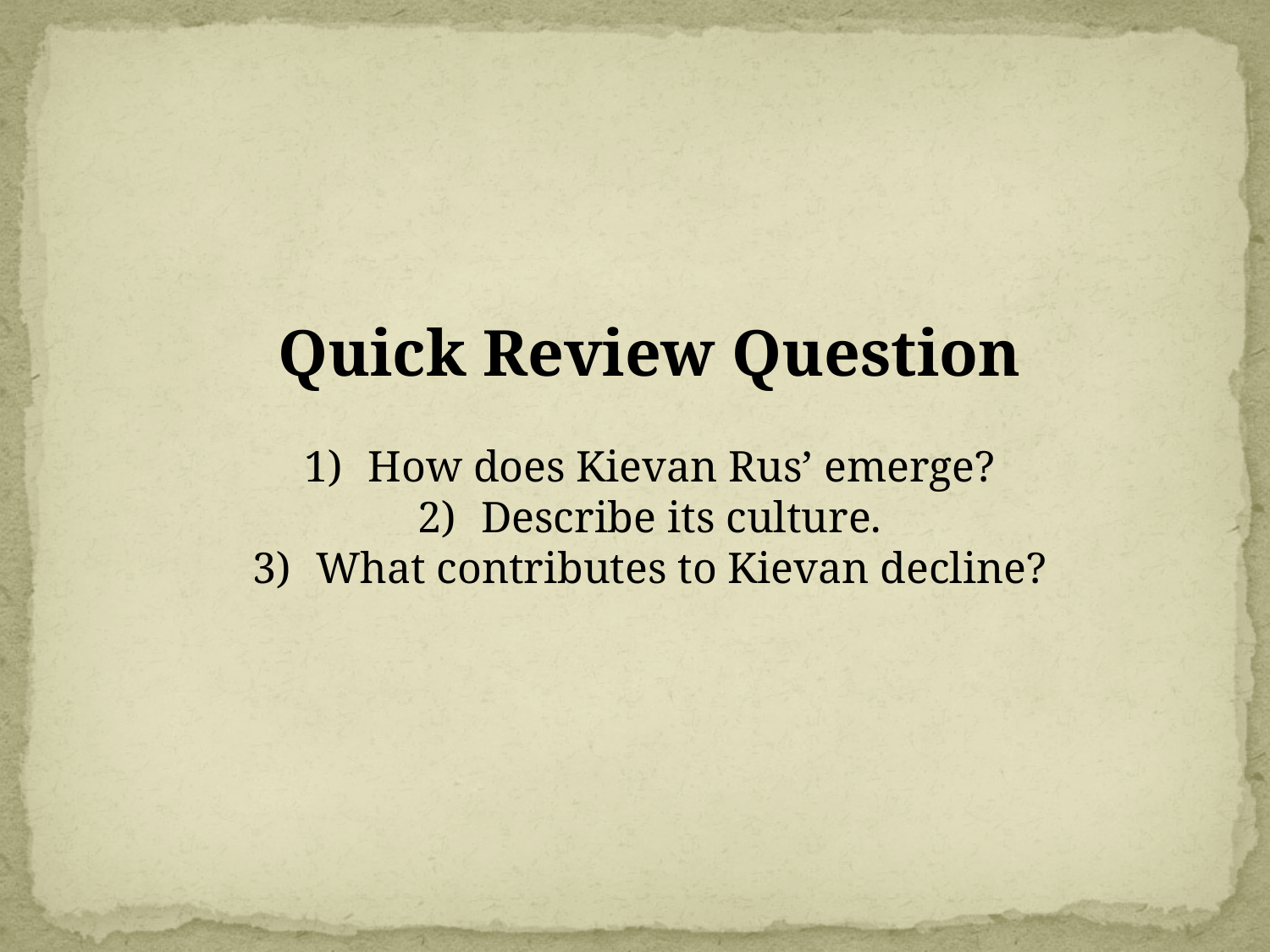

Quick Review Question
How does Kievan Rus’ emerge?
Describe its culture.
What contributes to Kievan decline?